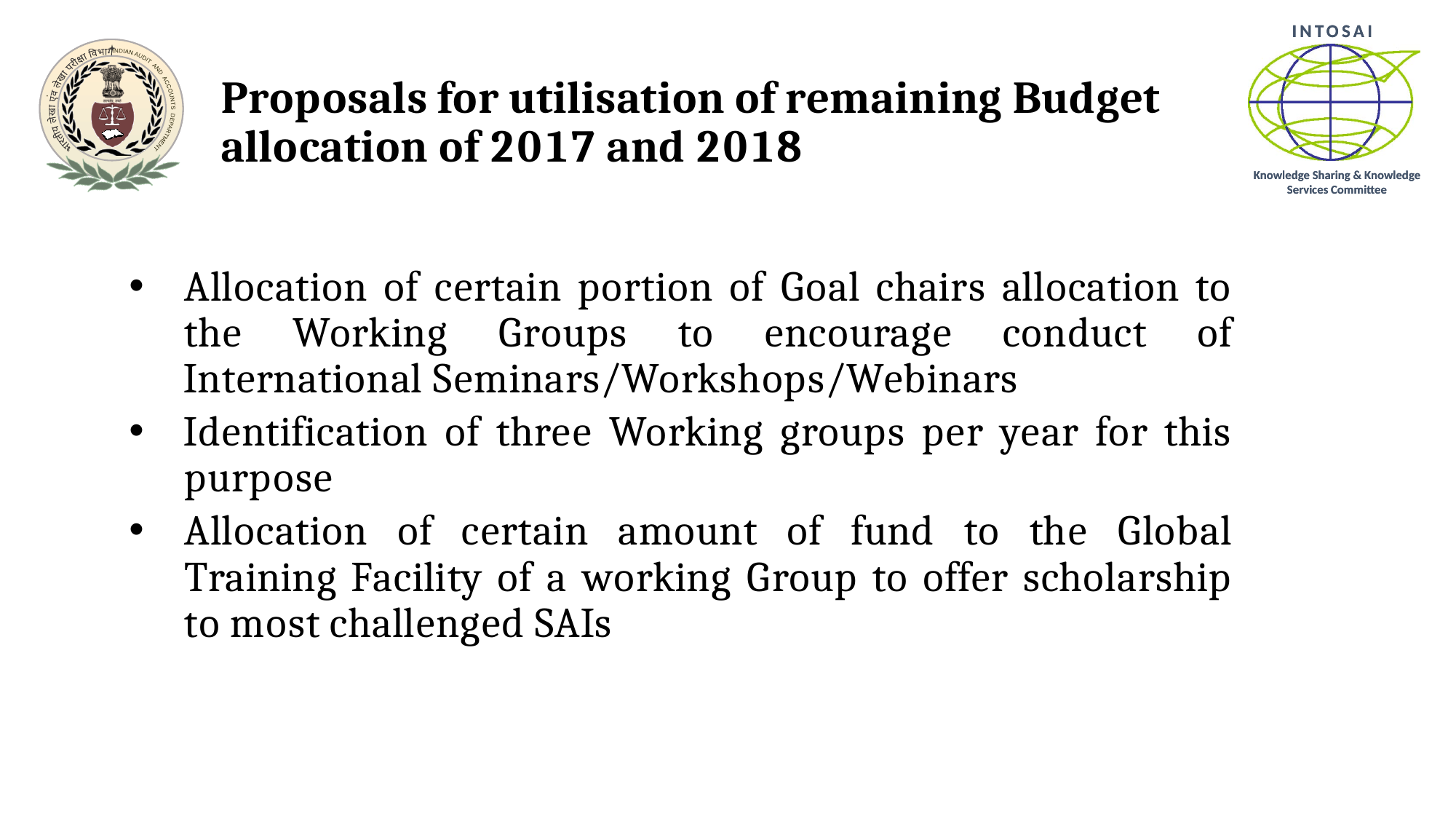

# Proposals for utilisation of remaining Budget allocation of 2017 and 2018
Allocation of certain portion of Goal chairs allocation to the Working Groups to encourage conduct of International Seminars/Workshops/Webinars
Identification of three Working groups per year for this purpose
Allocation of certain amount of fund to the Global Training Facility of a working Group to offer scholarship to most challenged SAIs